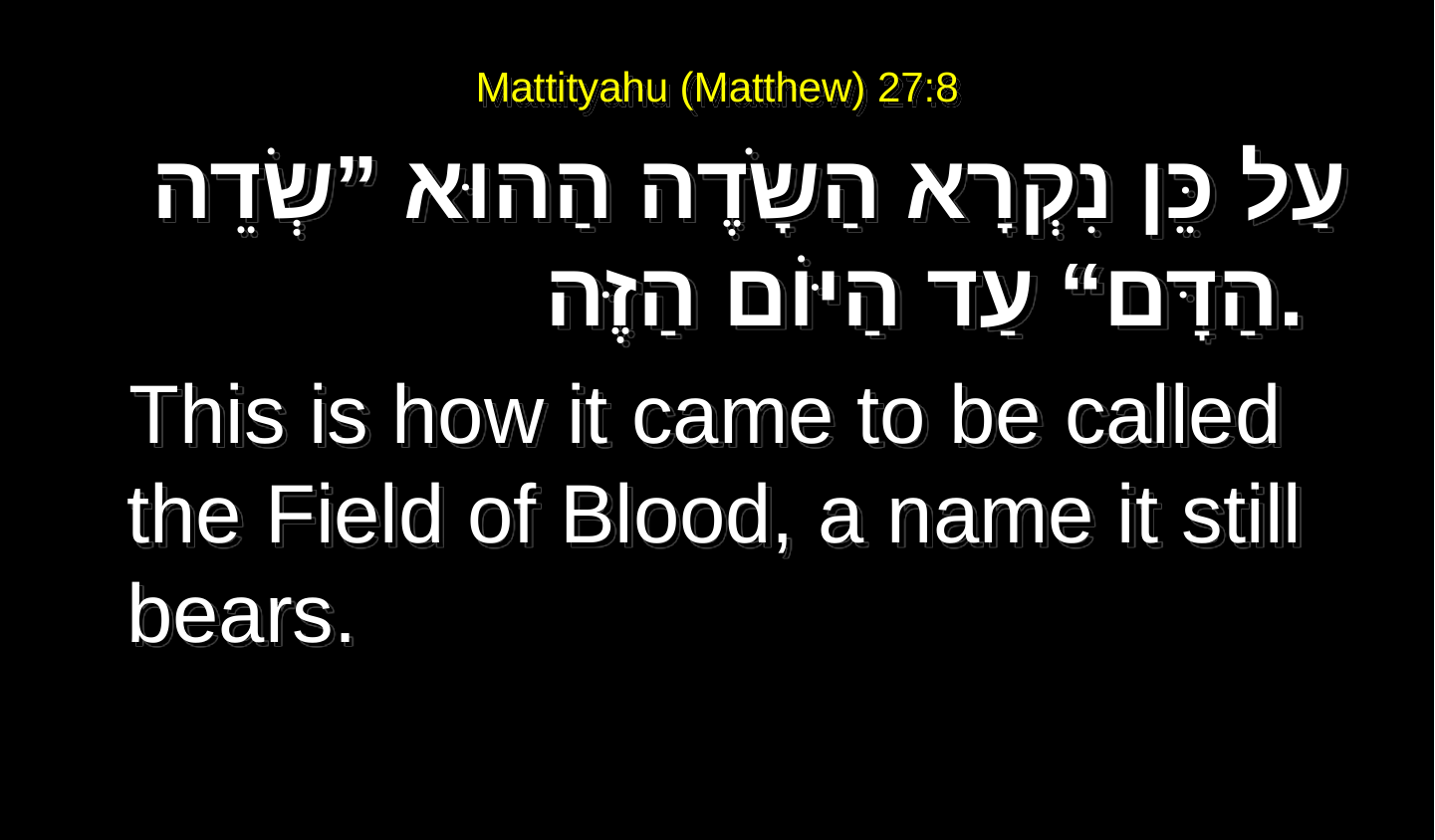

# Mattityahu (Matthew) 27:8
עַל כֵּן נִקְרָא הַשָֹדֶה הַהוּא ”שְׂדֵה הַדָּם“ עַד הַיּוֹם הַזֶּה.
    This is how it came to be called the Field of Blood, a name it still bears.